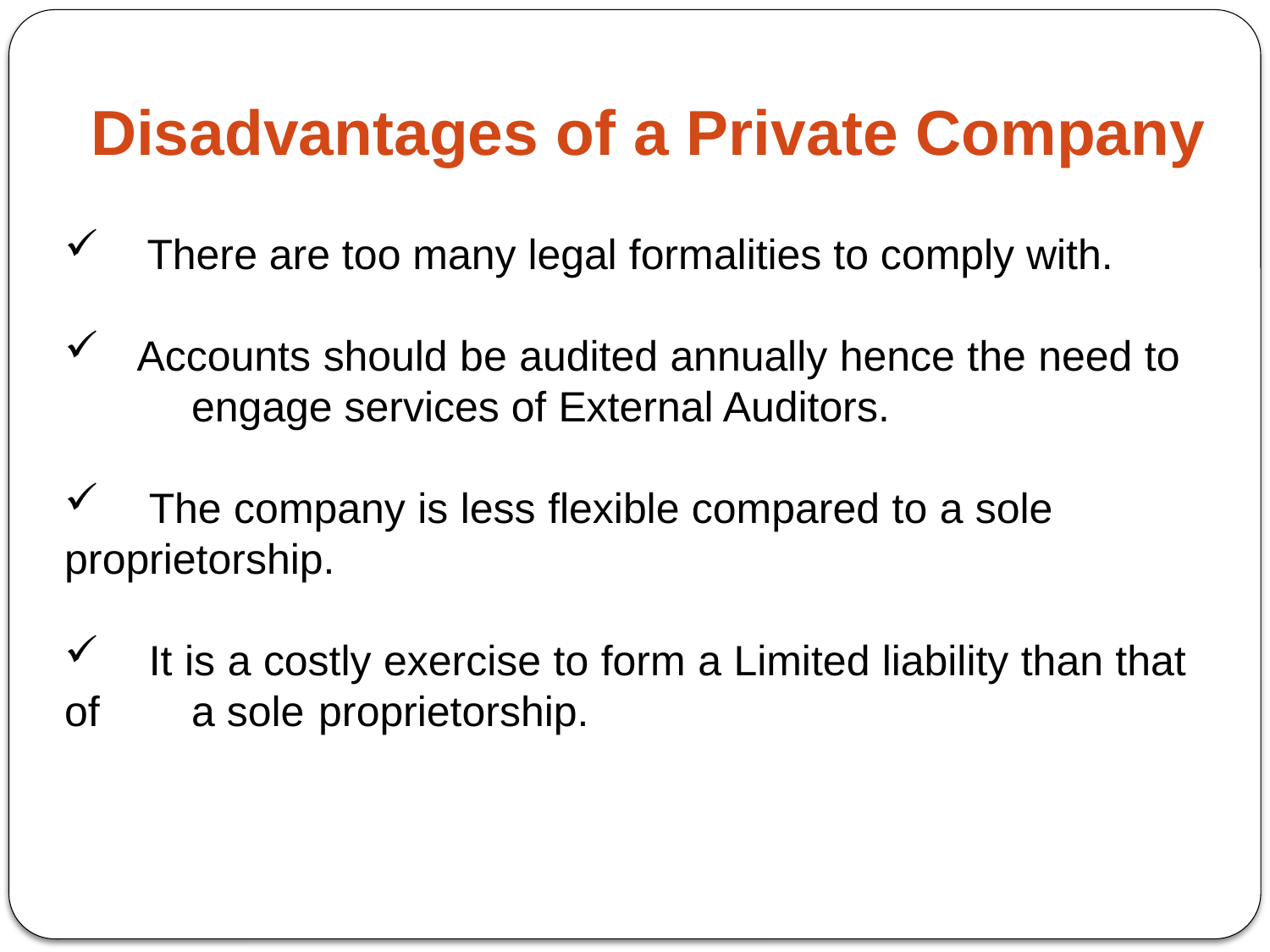

Disadvantages of a Private Company

    There are too many legal formalities to comply with.

   Accounts should be audited annually hence the need to  	 	engage services of External Auditors.

    The company is less flexible compared to a sole    	proprietorship.

    It is a costly exercise to form a Limited liability than that 	 of 	a sole 	proprietorship.